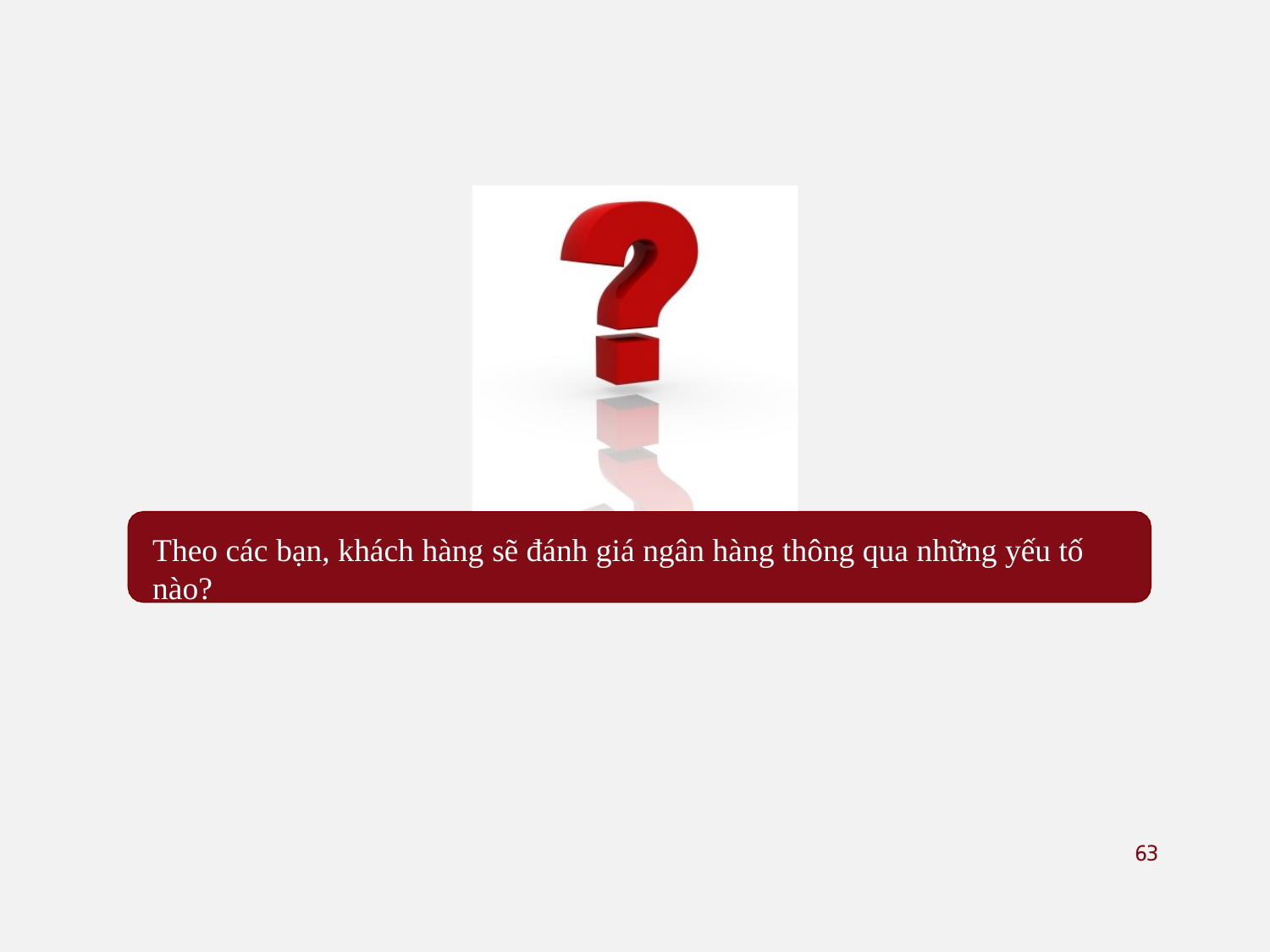

Theo các bạn, khách hàng sẽ đánh giá ngân hàng thông qua những yếu tố nào?
63